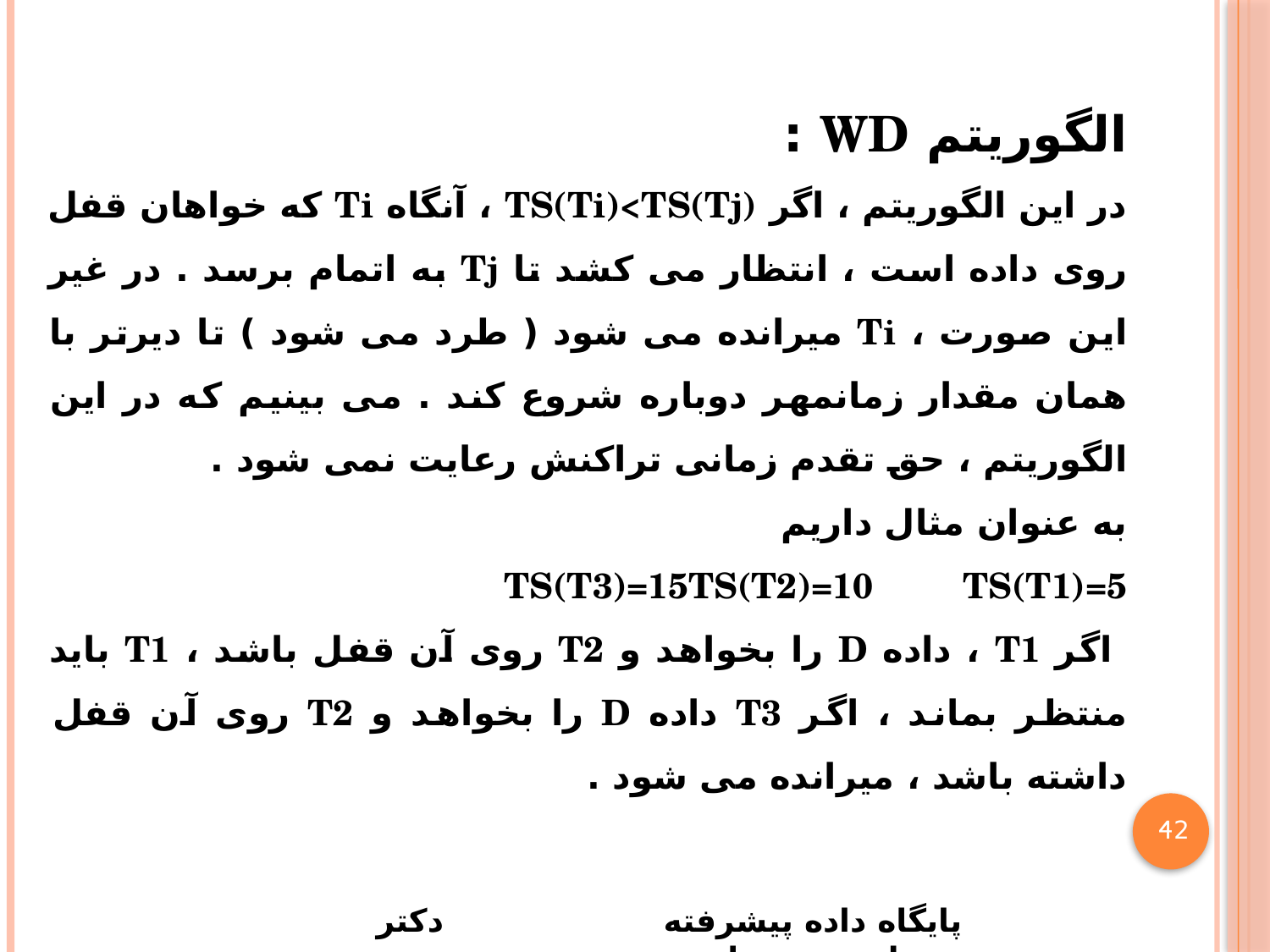

الگوریتم WD :
در این الگوریتم ، اگر TS(Ti)<TS(Tj) ، آنگاه Ti که خواهان قفل روی داده است ، انتظار می کشد تا Tj به اتمام برسد . در غیر این صورت ، Ti میرانده می شود ( طرد می شود ) تا دیرتر با همان مقدار زمانمهر دوباره شروع کند . می بینیم که در این الگوریتم ، حق تقدم زمانی تراکنش رعایت نمی شود .
به عنوان مثال داریم
TS(T1)=5		TS(T2)=10	TS(T3)=15
 اگر T1 ، داده D را بخواهد و T2 روی آن قفل باشد ، T1 باید منتظر بماند ، اگر T3 داده D را بخواهد و T2 روی آن قفل داشته باشد ، میرانده می شود .

42